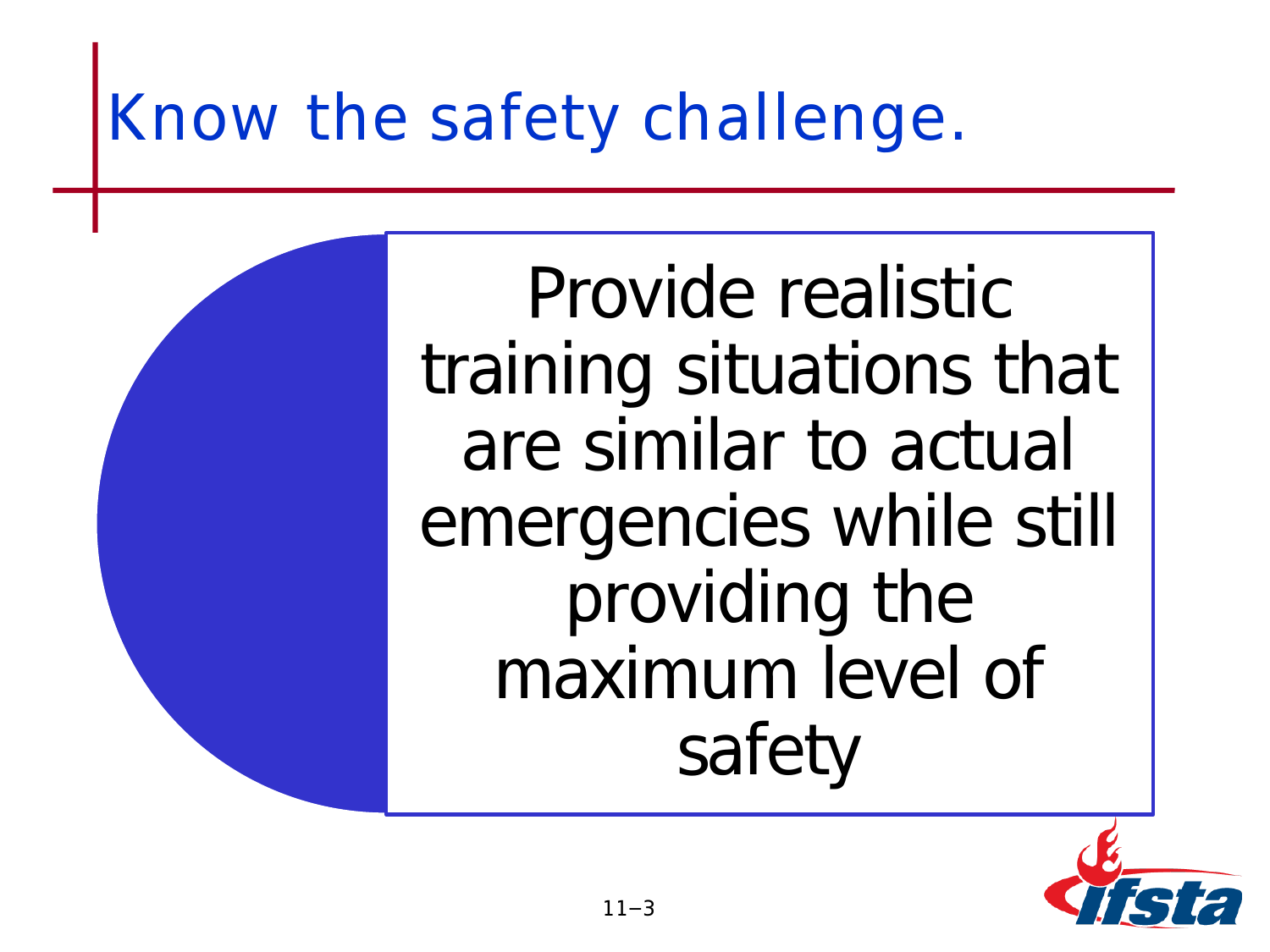

# Know the safety challenge.
Provide realistic training situations that are similar to actual emergencies while still providing the maximum level of safety
11–3